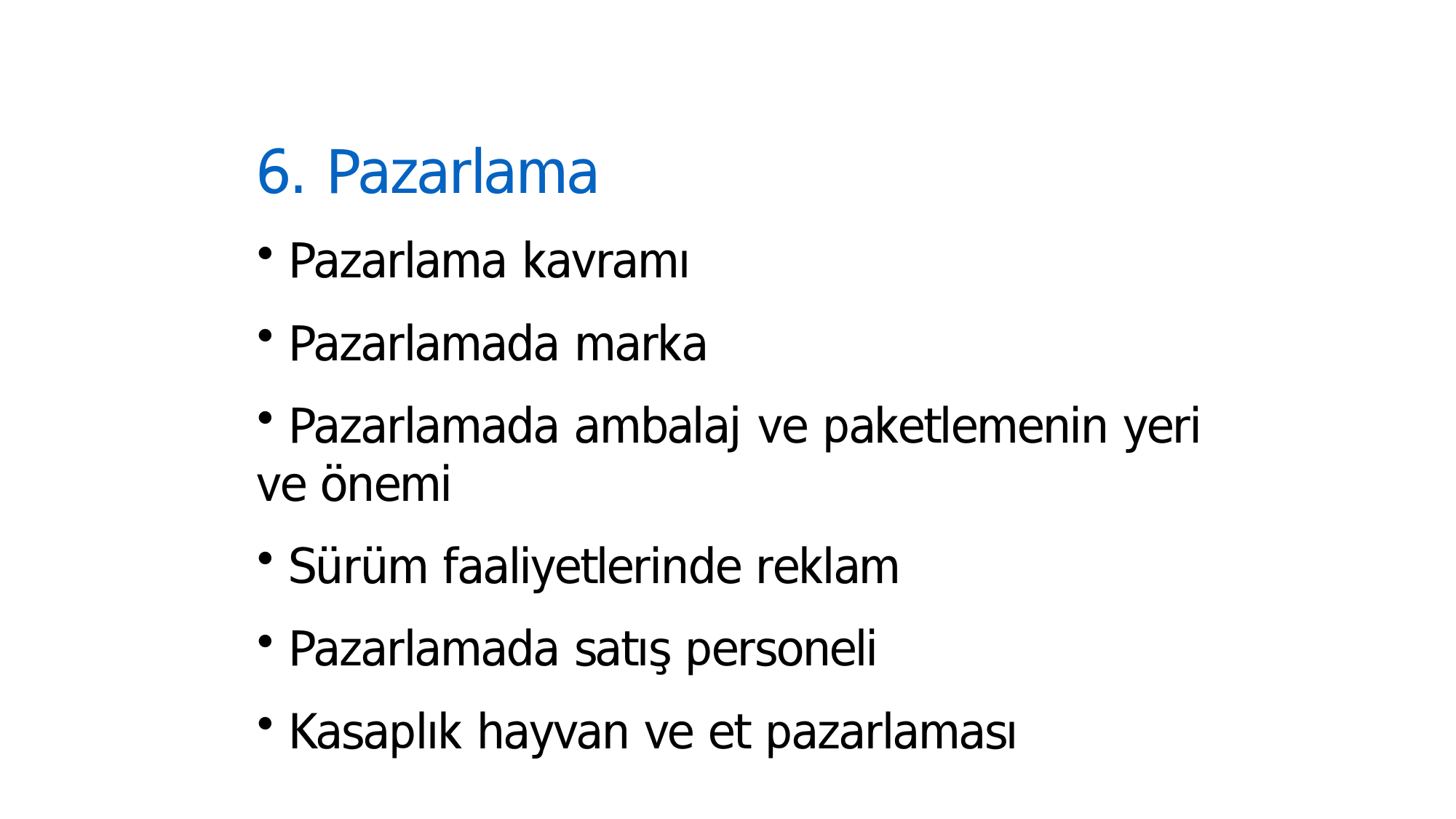

6. Pazarlama
 Pazarlama kavramı
 Pazarlamada marka
 Pazarlamada ambalaj ve paketlemenin yeri ve önemi
 Sürüm faaliyetlerinde reklam
 Pazarlamada satış personeli
 Kasaplık hayvan ve et pazarlaması